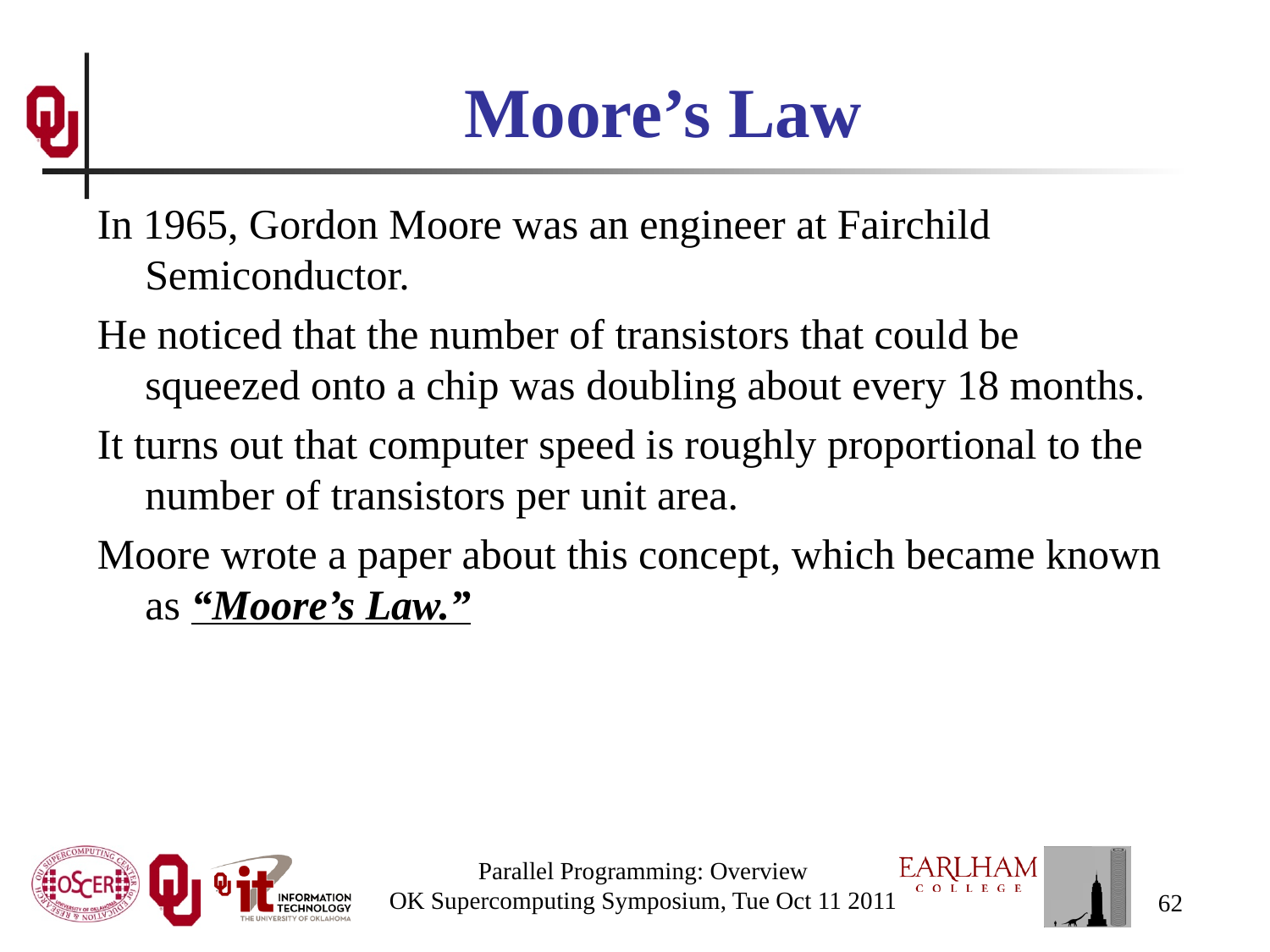

# Moore’s Law
In 1965, Gordon Moore was an engineer at Fairchild Semiconductor.
He noticed that the number of transistors that could be squeezed onto a chip was doubling about every 18 months.
It turns out that computer speed is roughly proportional to the number of transistors per unit area.
Moore wrote a paper about this concept, which became known as “Moore’s Law.”
Parallel Programming: Overview
OK Supercomputing Symposium, Tue Oct 11 2011
62